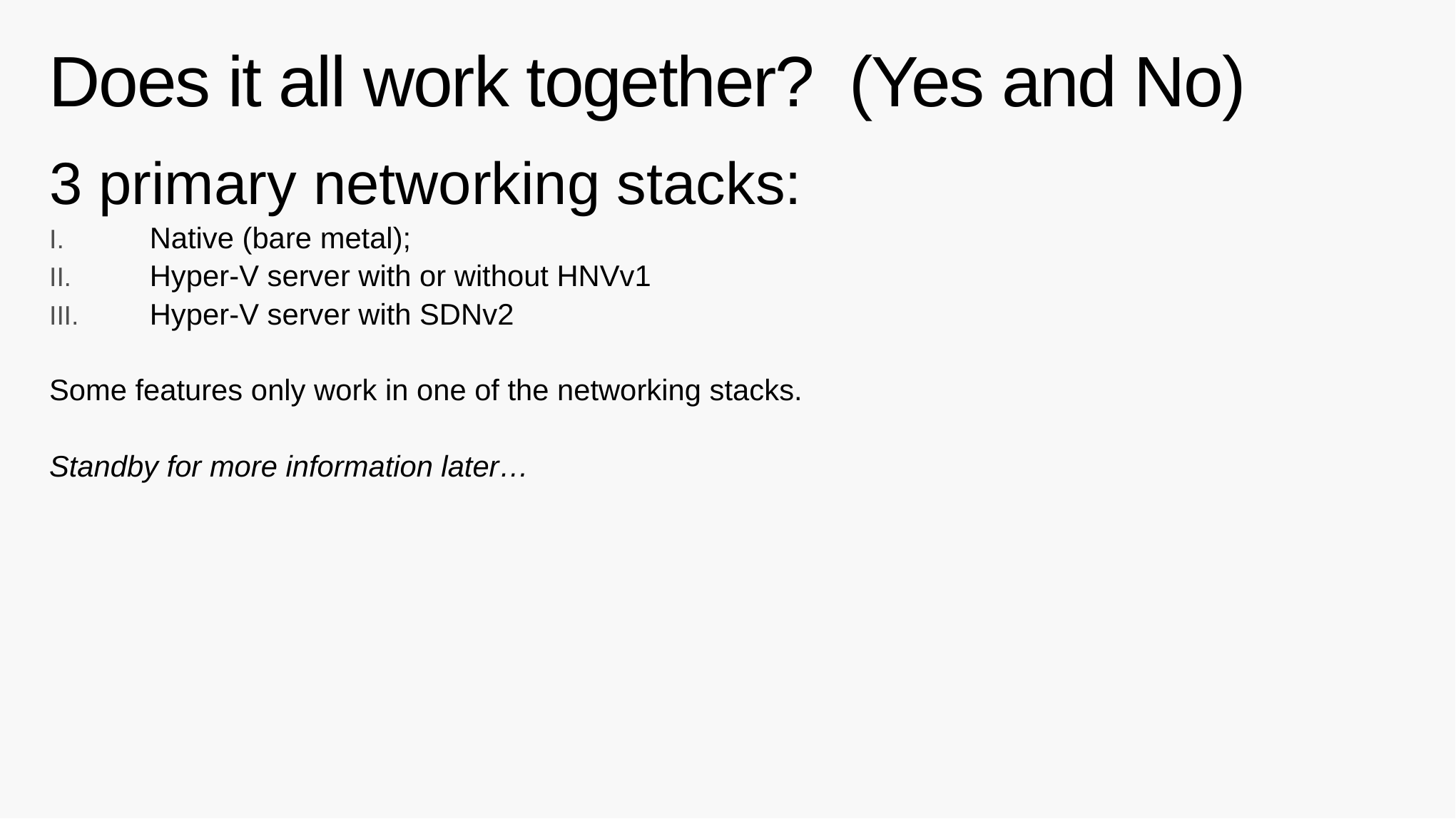

# Does it all work together?  (Yes and No)
3 primary networking stacks:
Native (bare metal);
Hyper-V server with or without HNVv1
Hyper-V server with SDNv2

Some features only work in one of the networking stacks.

Standby for more information later…